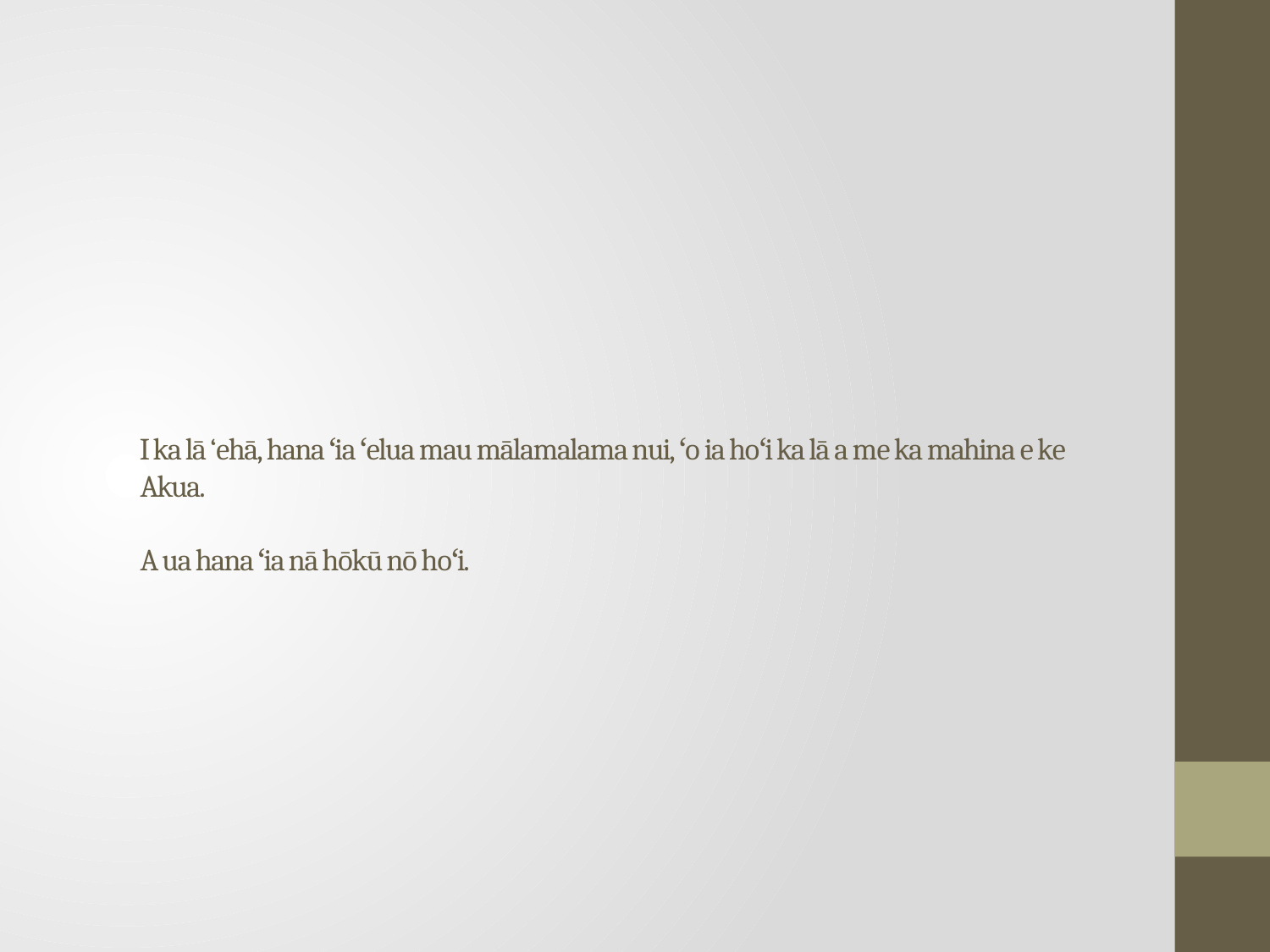

# I ka lā ‘ehā, hana ʻia ʻelua mau mālamalama nui, ʻo ia hoʻi ka lā a me ka mahina e ke Akua. A ua hana ʻia nā hōkū nō hoʻi.